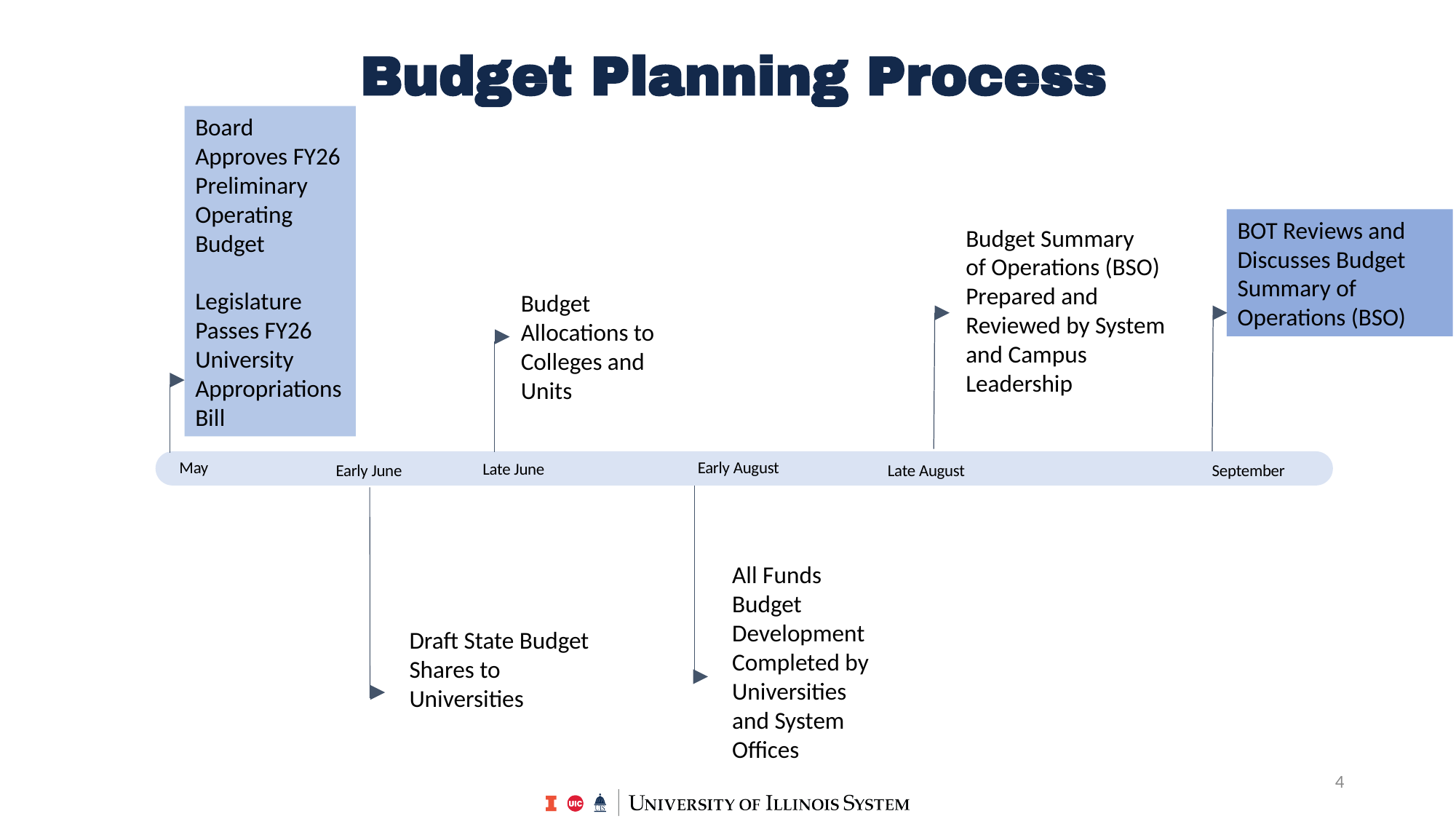

Budget Planning Process
Board Approves FY26 Preliminary Operating Budget
Legislature Passes FY26 University Appropriations Bill
BOT Reviews and Discusses Budget Summary of Operations (BSO)
Budget Summary
of Operations (BSO) Prepared and Reviewed by System and Campus Leadership
Budget Allocations to Colleges and Units

May
Early August
Late June

September
Early June
Late August
All Funds Budget Development
Completed by
Universities and System Offices
Draft State Budget
Shares to
Universities

4